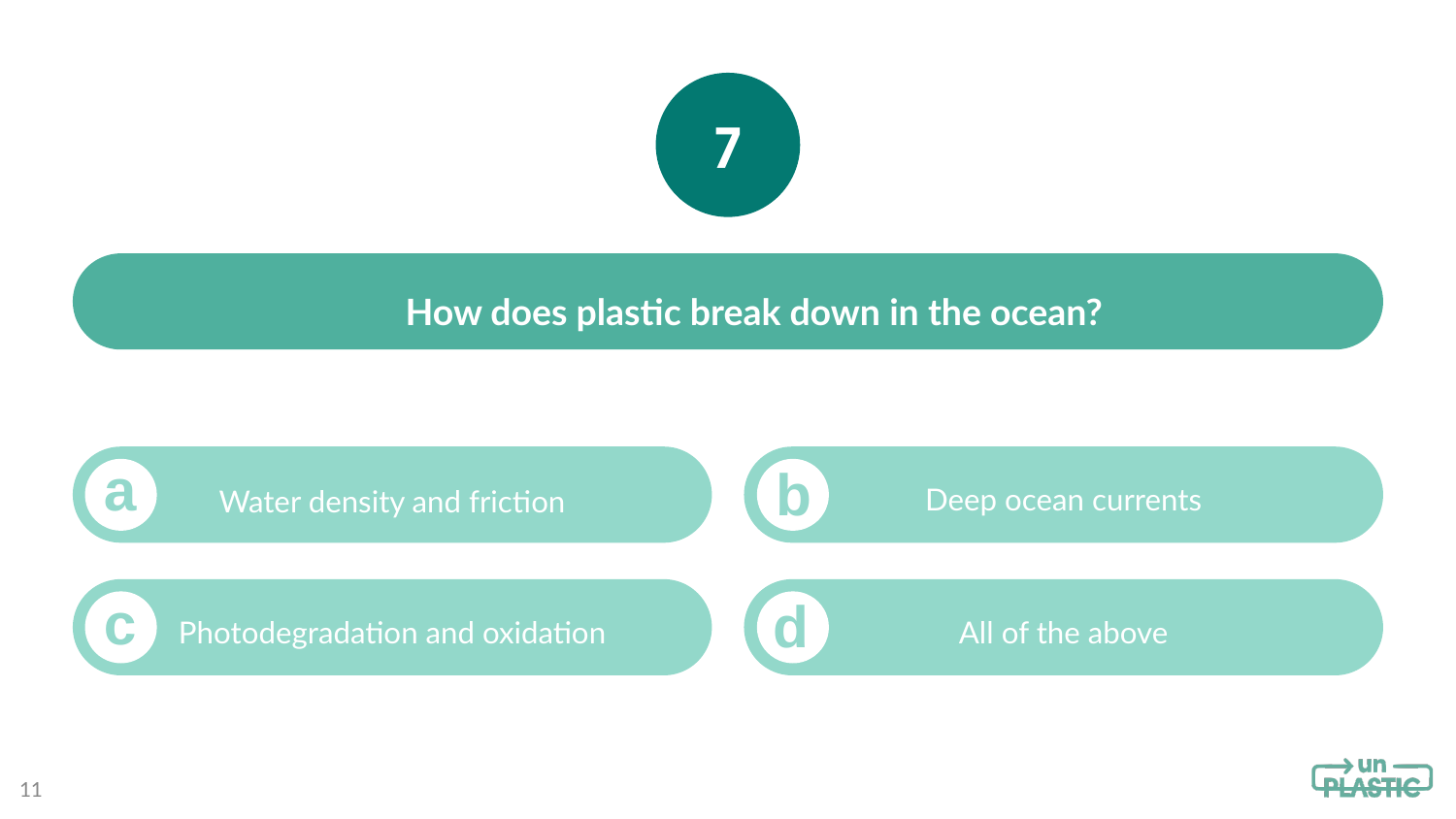

# 7
How does plastic break down in the ocean?

Deep ocean currents

Water density and friction

Photodegradation and oxidation

All of the above